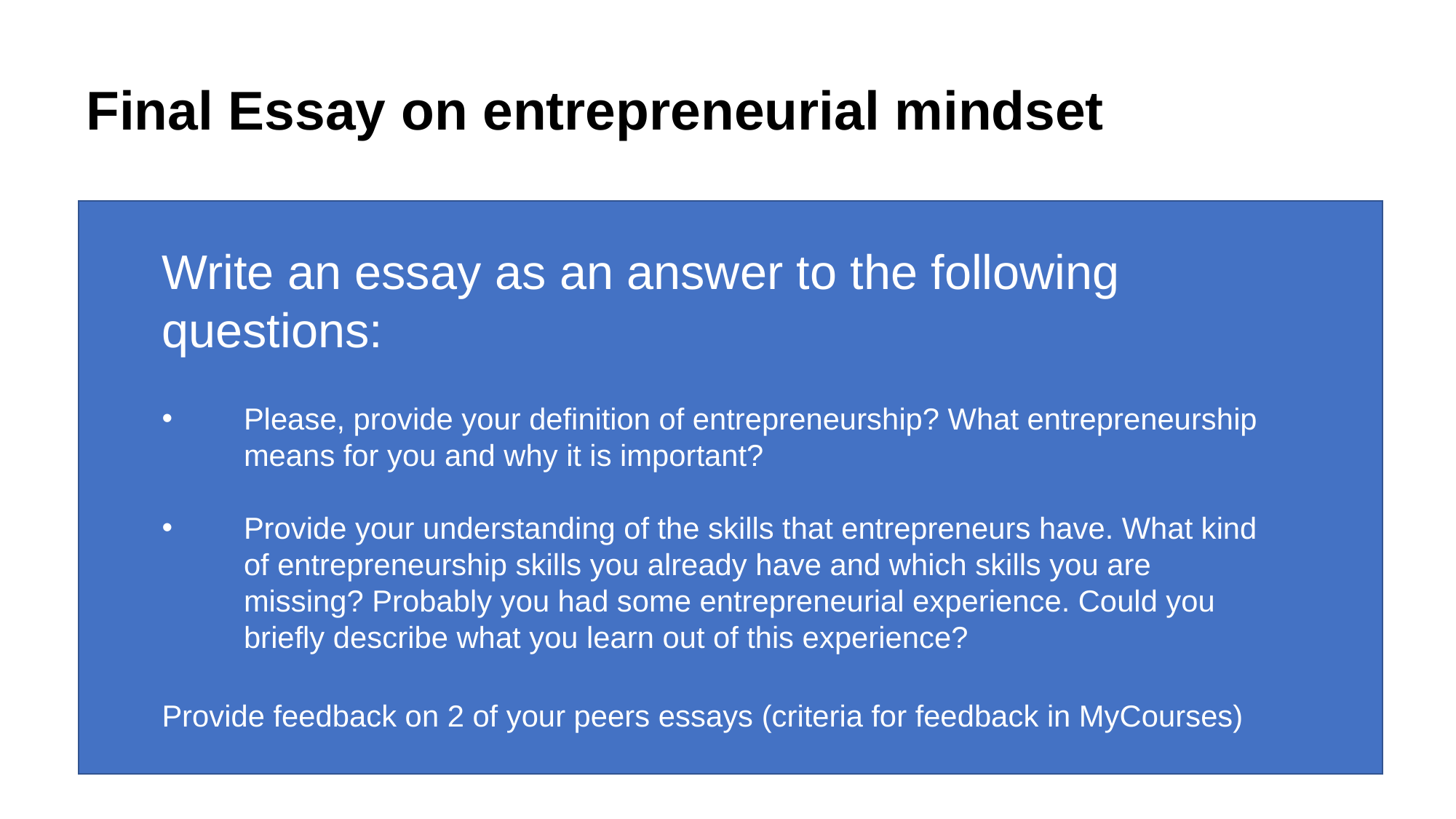

Final Essay on entrepreneurial mindset

Write an essay as an answer to the following questions:
Please, provide your definition of entrepreneurship? What entrepreneurship means for you and why it is important?
Provide your understanding of the skills that entrepreneurs have. What kind of entrepreneurship skills you already have and which skills you are missing? Probably you had some entrepreneurial experience. Could you briefly describe what you learn out of this experience?
Provide feedback on 2 of your peers essays (criteria for feedback in MyCourses)